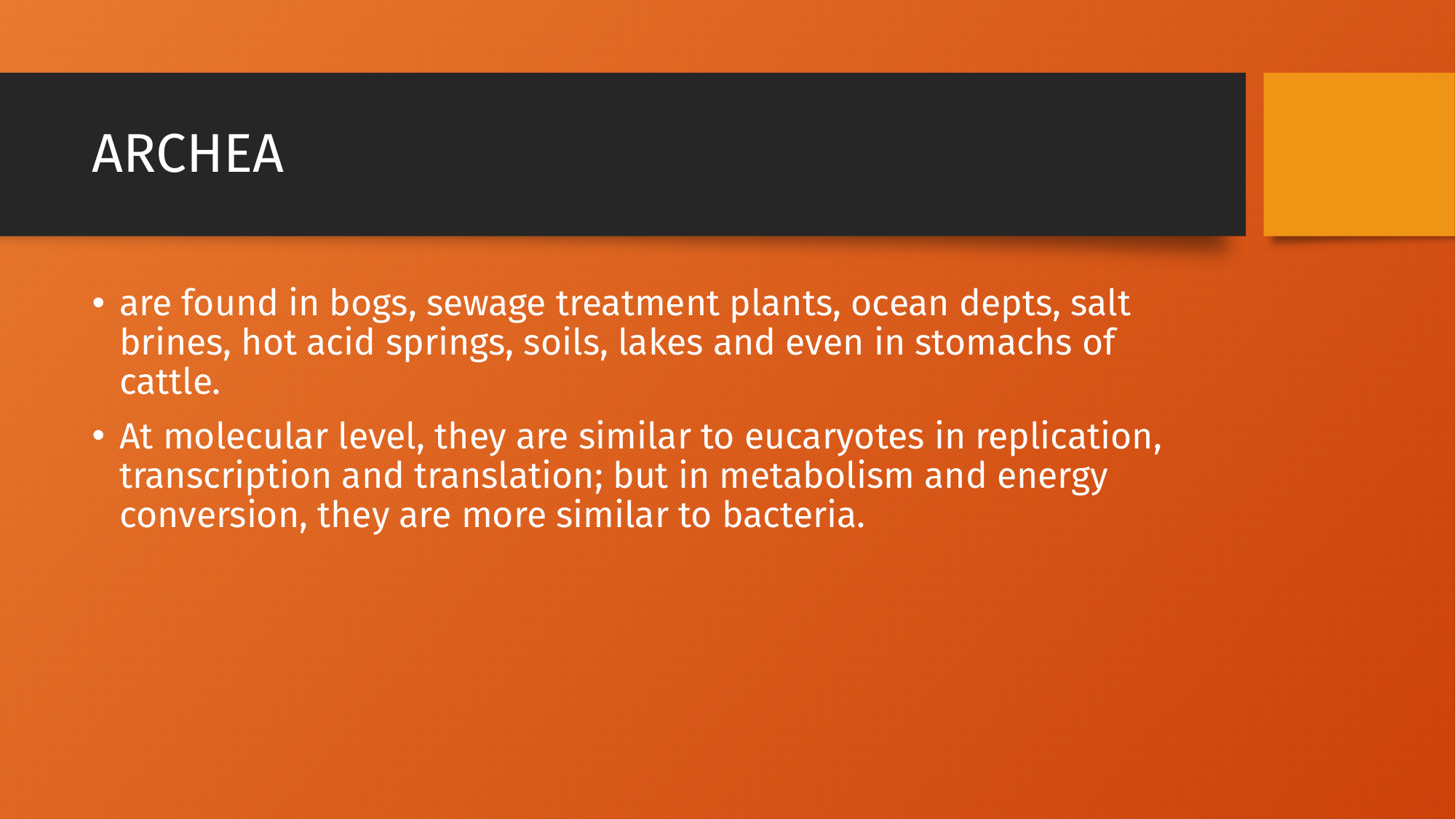

# ARCHEA
are found in bogs, sewage treatment plants, ocean depts, salt brines, hot acid springs, soils, lakes and even in stomachs of cattle.
At molecular level, they are similar to eucaryotes in replication, transcription and translation; but in metabolism and energy conversion, they are more similar to bacteria.